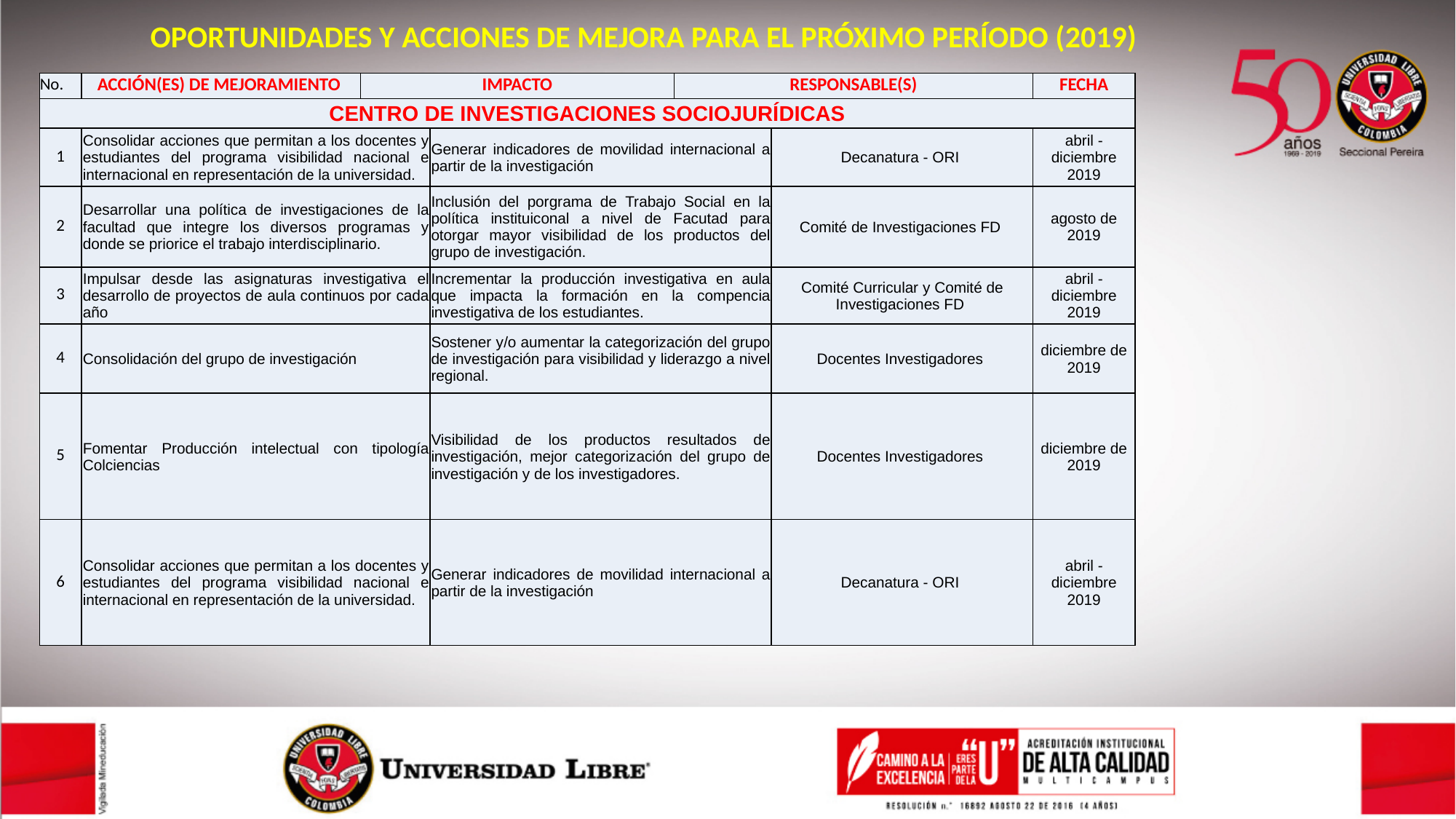

OPORTUNIDADES Y ACCIONES DE MEJORA PARA EL PRÓXIMO PERÍODO (2019)
| No. | ACCIÓN(ES) DE MEJORAMIENTO | IMPACTO |  | RESPONSABLE(S) |  | FECHA |
| --- | --- | --- | --- | --- | --- | --- |
| CENTRO DE INVESTIGACIONES SOCIOJURÍDICAS |  |  |  |  |  |  |
| 1 | Consolidar acciones que permitan a los docentes y estudiantes del programa visibilidad nacional e internacional en representación de la universidad. |  | Generar indicadores de movilidad internacional a partir de la investigación |  | Decanatura - ORI | abril - diciembre 2019 |
| 2 | Desarrollar una política de investigaciones de la facultad que integre los diversos programas y donde se priorice el trabajo interdisciplinario. |  | Inclusión del porgrama de Trabajo Social en la política instituiconal a nivel de Facutad para otorgar mayor visibilidad de los productos del grupo de investigación. |  | Comité de Investigaciones FD | agosto de 2019 |
| 3 | Impulsar desde las asignaturas investigativa el desarrollo de proyectos de aula continuos por cada año |  | Incrementar la producción investigativa en aula que impacta la formación en la compencia investigativa de los estudiantes. |  | Comité Curricular y Comité de Investigaciones FD | abril - diciembre 2019 |
| 4 | Consolidación del grupo de investigación |  | Sostener y/o aumentar la categorización del grupo de investigación para visibilidad y liderazgo a nivel regional. |  | Docentes Investigadores | diciembre de 2019 |
| 5 | Fomentar Producción intelectual con tipología Colciencias |  | Visibilidad de los productos resultados de investigación, mejor categorización del grupo de investigación y de los investigadores. |  | Docentes Investigadores | diciembre de 2019 |
| 6 | Consolidar acciones que permitan a los docentes y estudiantes del programa visibilidad nacional e internacional en representación de la universidad. |  | Generar indicadores de movilidad internacional a partir de la investigación |  | Decanatura - ORI | abril - diciembre 2019 |